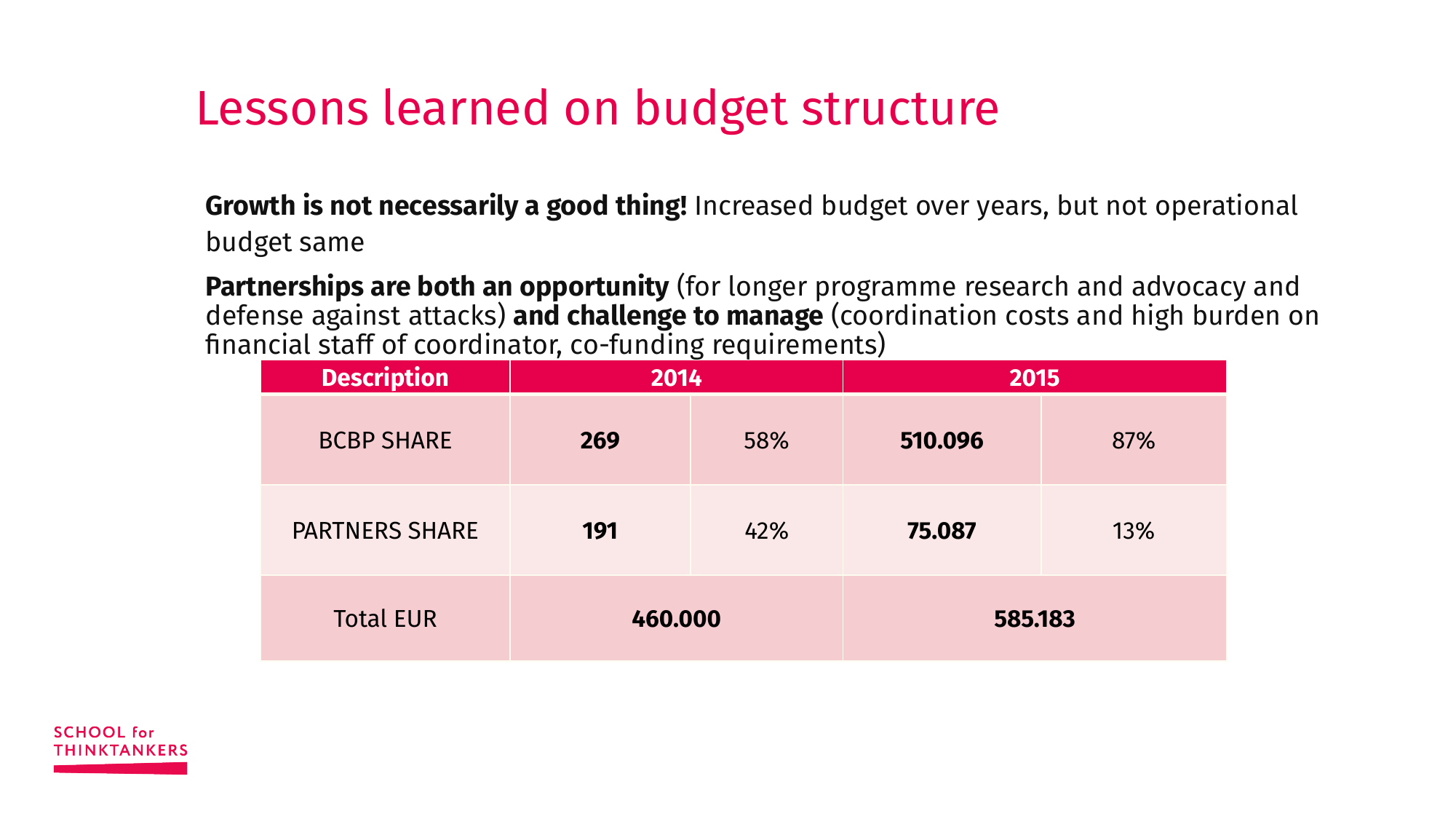

# Lessons learned on budget structure
Growth is not necessarily a good thing! Increased budget over years, but not operational budget same
Partnerships are both an opportunity (for longer programme research and advocacy and defense against attacks) and challenge to manage (coordination costs and high burden on financial staff of coordinator, co-funding requirements)
| Description | 2014 |  | 2015 |  |
| --- | --- | --- | --- | --- |
| BCBP SHARE | 269 | 58% | 510.096 | 87% |
| PARTNERS SHARE | 191 | 42% | 75.087 | 13% |
| Total EUR | 460.000 |  | 585.183 |  |